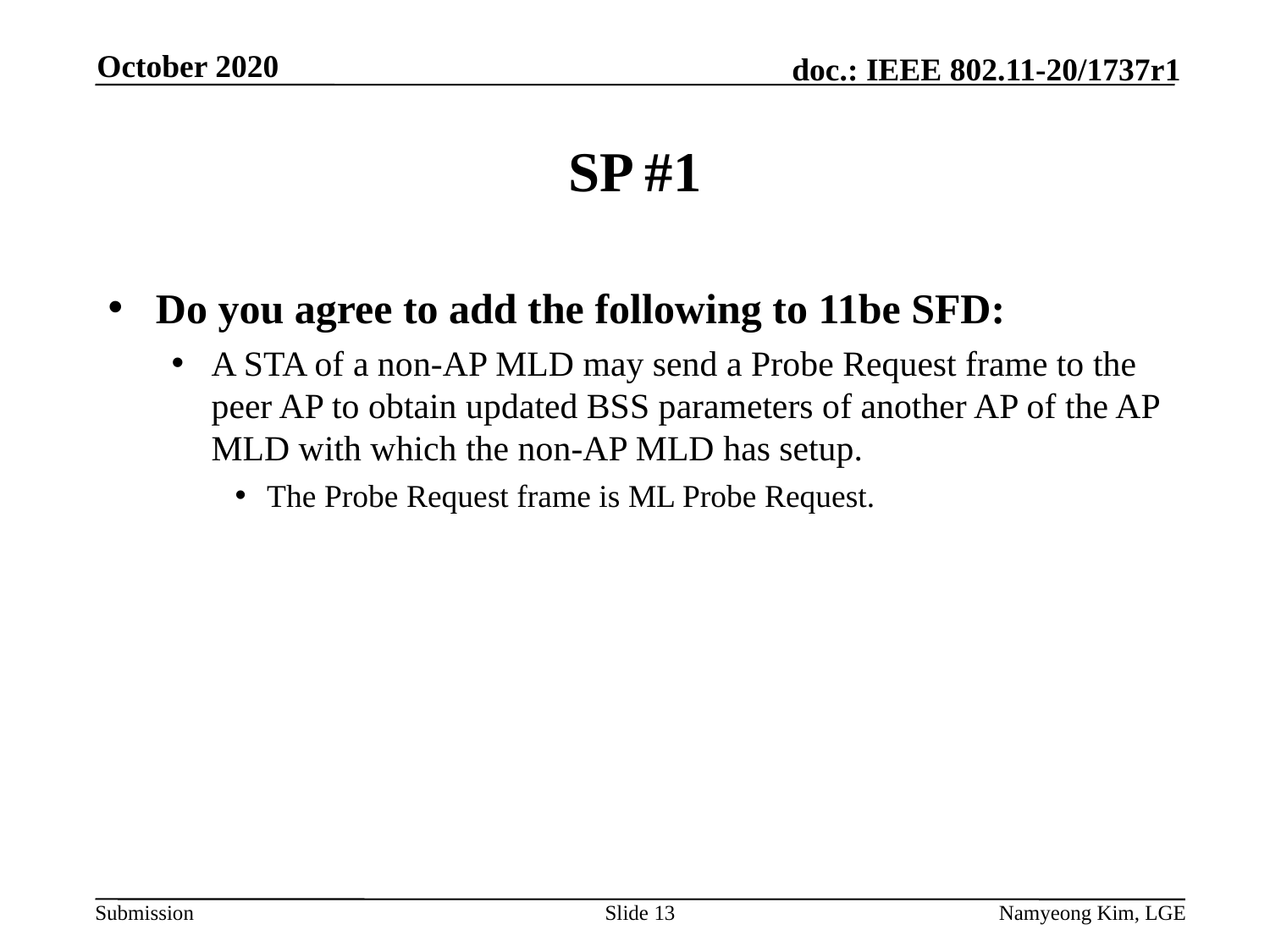

October 2020
# SP #1
Do you agree to add the following to 11be SFD:
A STA of a non-AP MLD may send a Probe Request frame to the peer AP to obtain updated BSS parameters of another AP of the AP MLD with which the non-AP MLD has setup.
The Probe Request frame is ML Probe Request.
Slide 13
Namyeong Kim, LGE